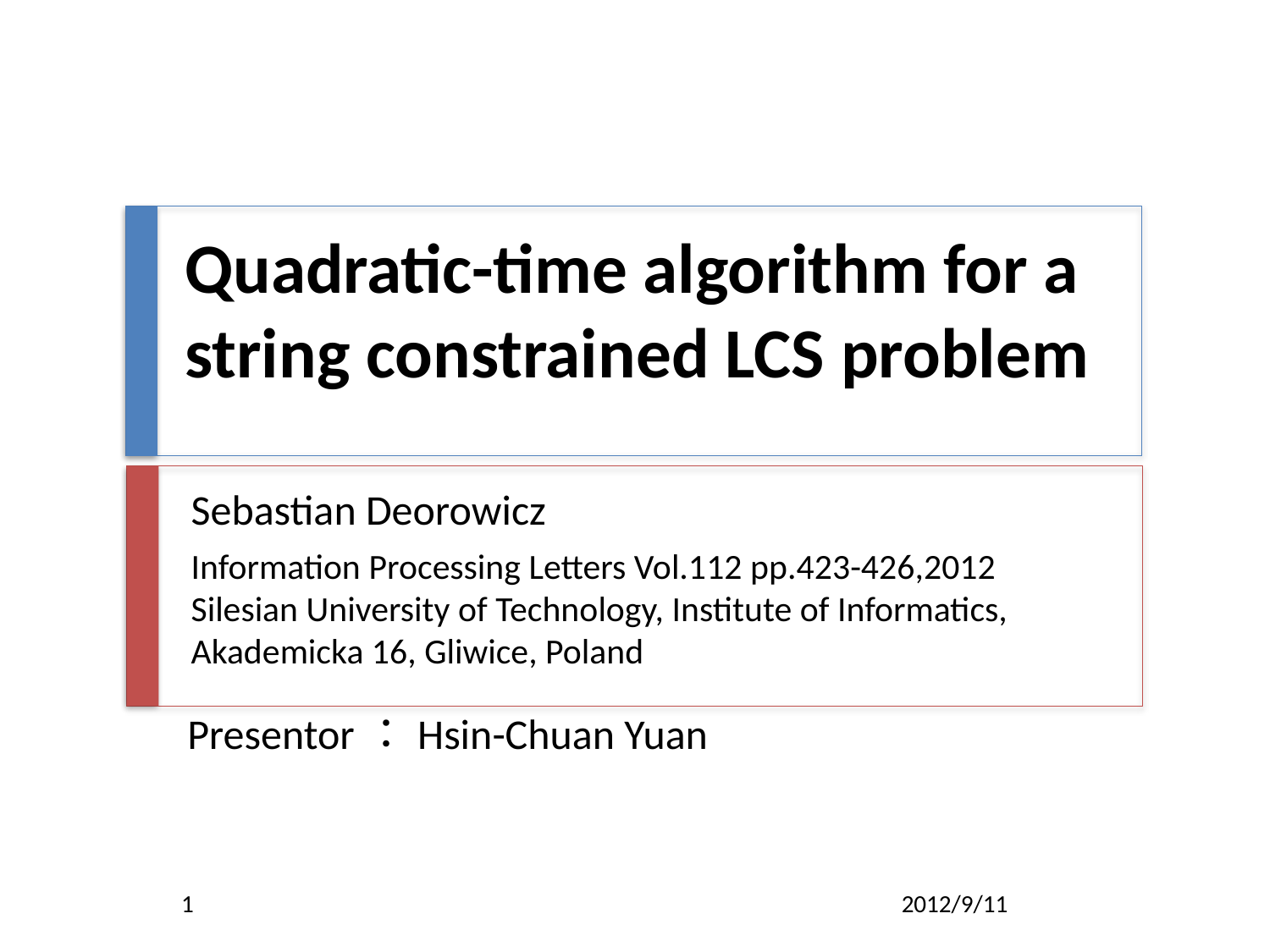

# Quadratic-time algorithm for a string constrained LCS problem
Sebastian Deorowicz
Information Processing Letters Vol.112 pp.423-426,2012
Silesian University of Technology, Institute of Informatics, Akademicka 16, Gliwice, Poland
Presentor：Hsin-Chuan Yuan
1
2012/9/11